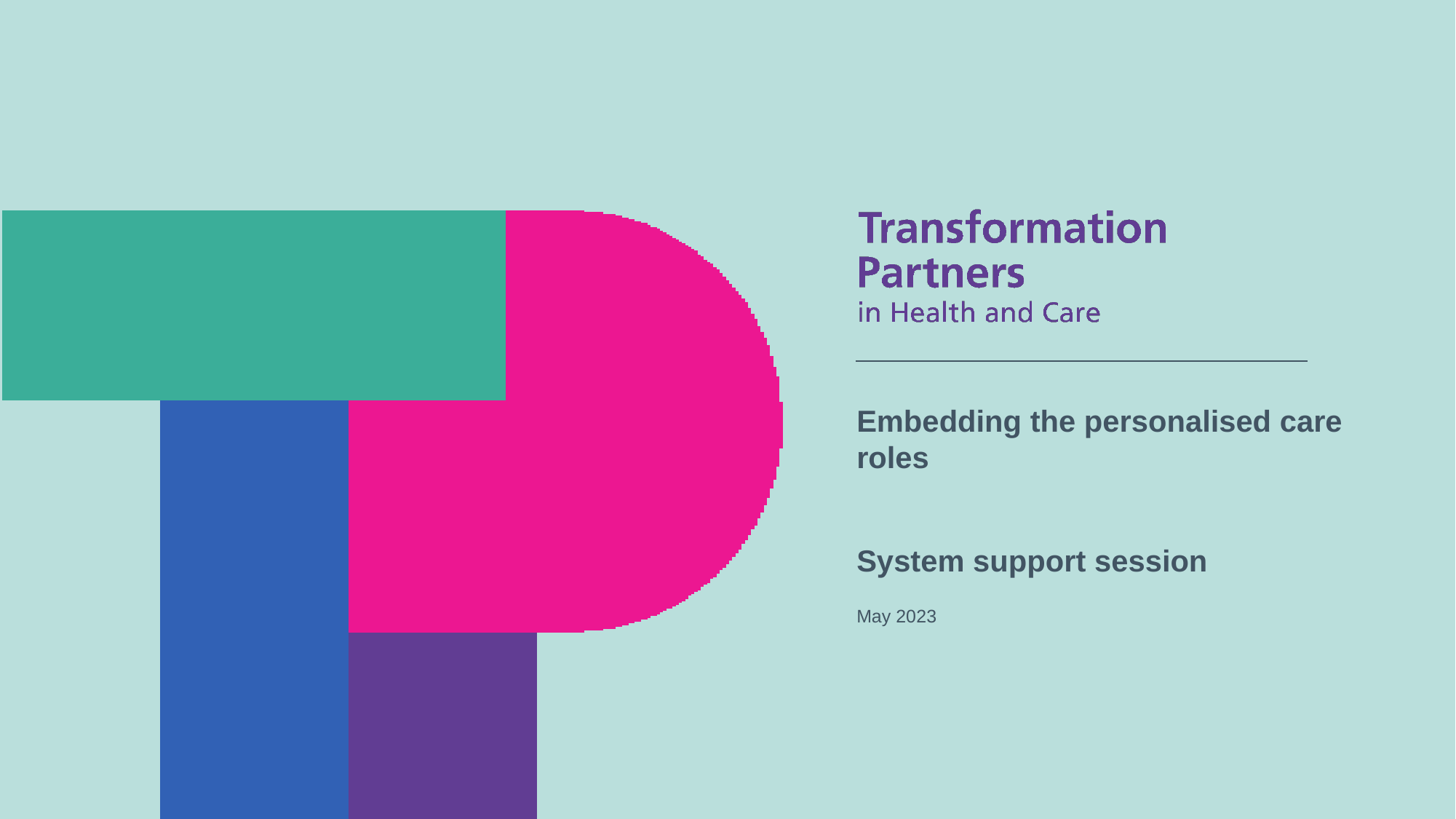

Embedding the personalised care roles

System support session
May 2023